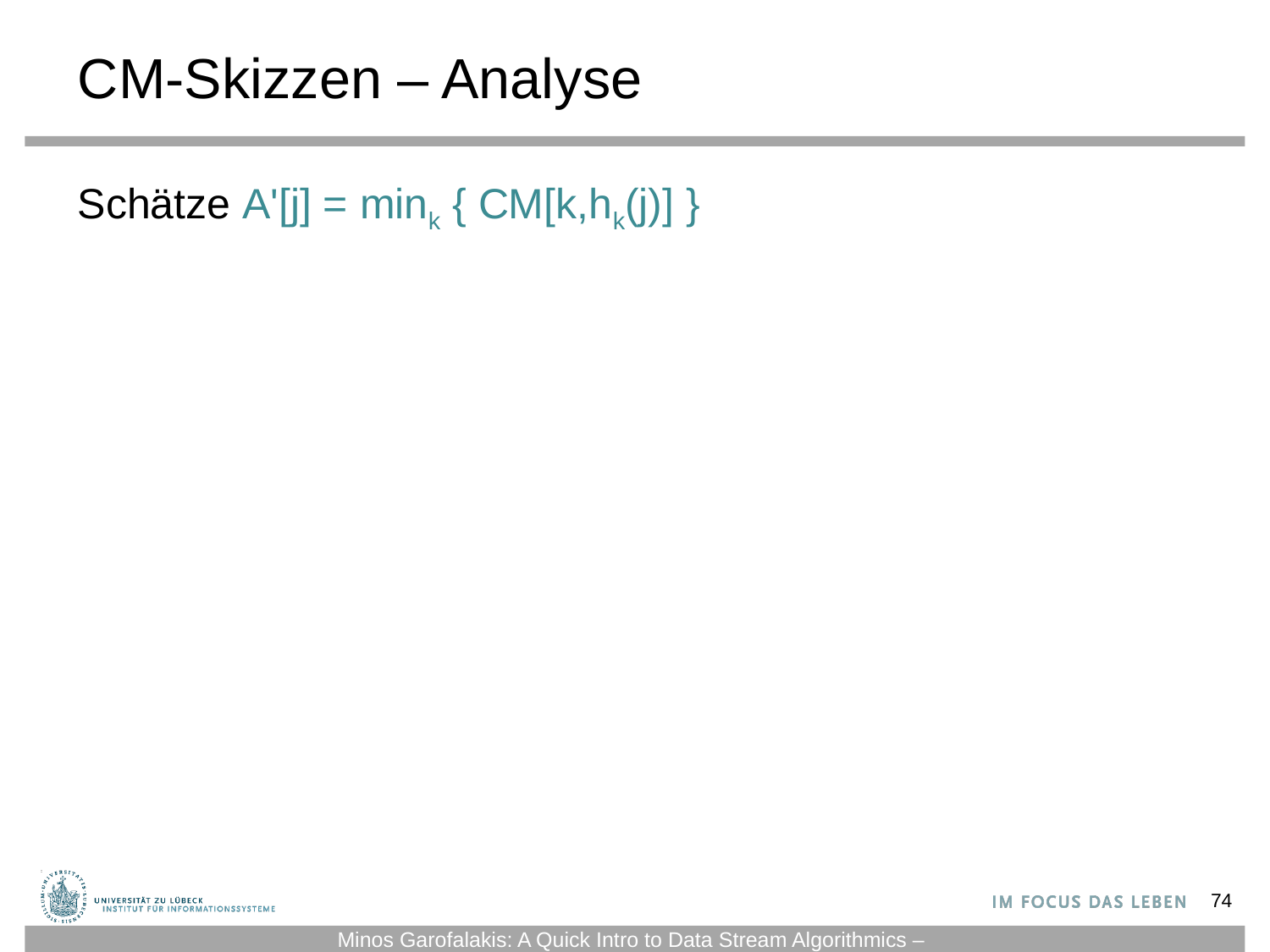

# CM-Skizzen – Analyse
Schätze A'[j] = mink { CM[k,hk(j)] }
74
Minos Garofalakis: A Quick Intro to Data Stream Algorithmics – CS262